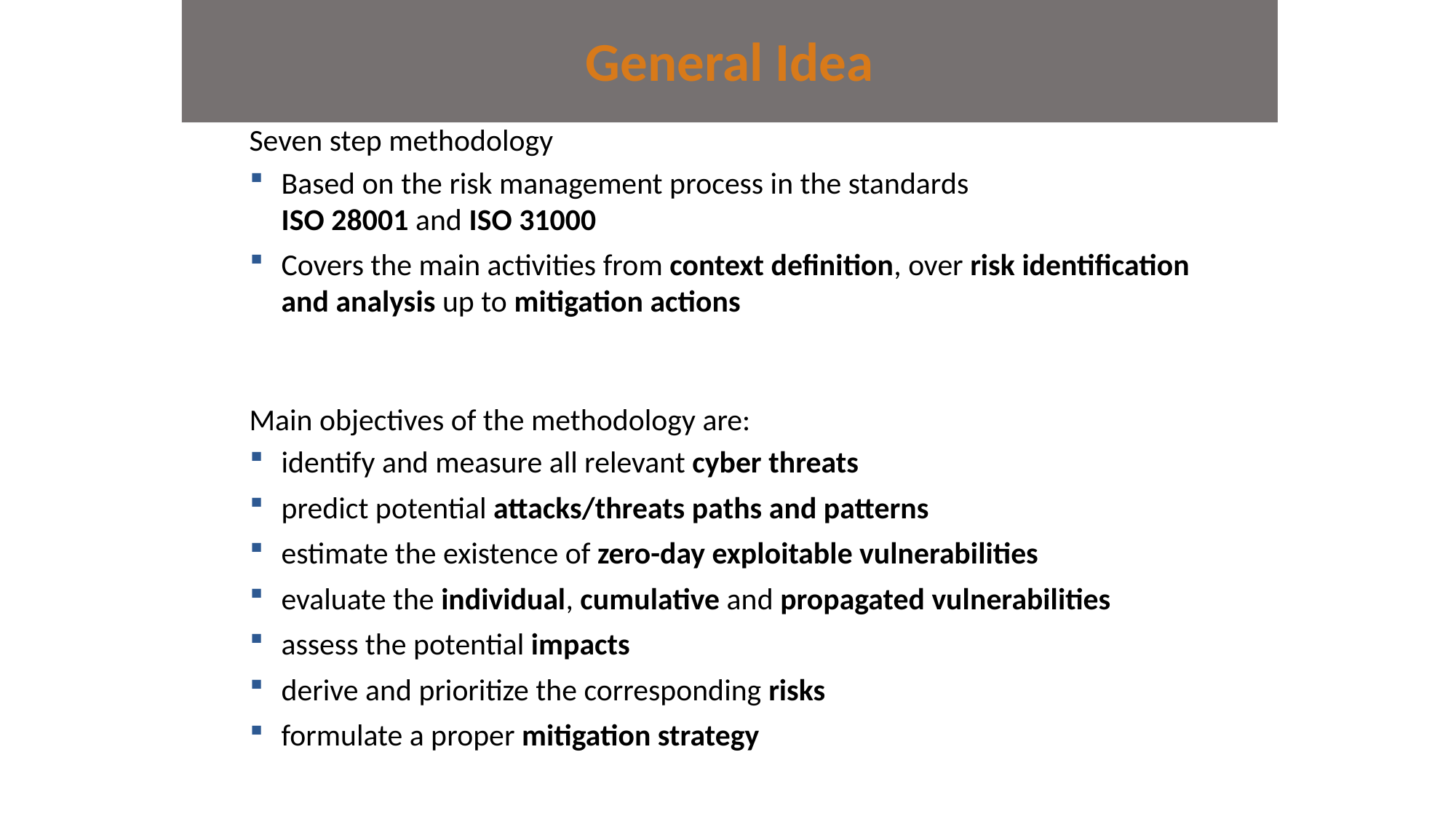

General Idea
Seven step methodology
Based on the risk management process in the standards
ISO 28001 and ISO 31000
Covers the main activities from context definition, over risk identification and analysis up to mitigation actions

Main objectives of the methodology are:
identify and measure all relevant cyber threats
predict potential attacks/threats paths and patterns
estimate the existence of zero-day exploitable vulnerabilities
evaluate the individual, cumulative and propagated vulnerabilities
assess the potential impacts
derive and prioritize the corresponding risks
formulate a proper mitigation strategy
43